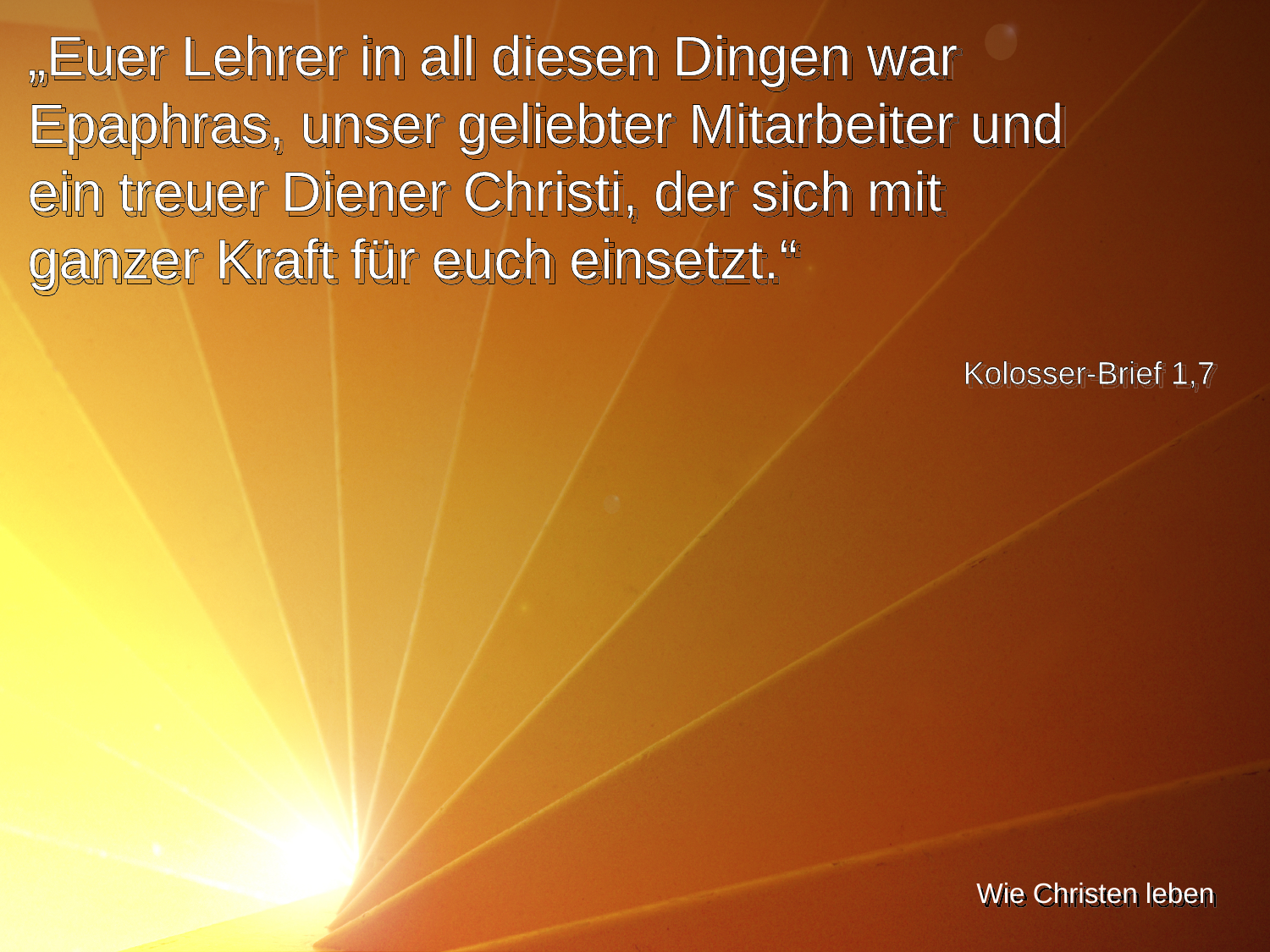

„Euer Lehrer in all diesen Dingen war Epaphras, unser geliebter Mitarbeiter und ein treuer Diener Christi, der sich mit ganzer Kraft für euch einsetzt.“
Kolosser-Brief 1,7
Wie Christen leben